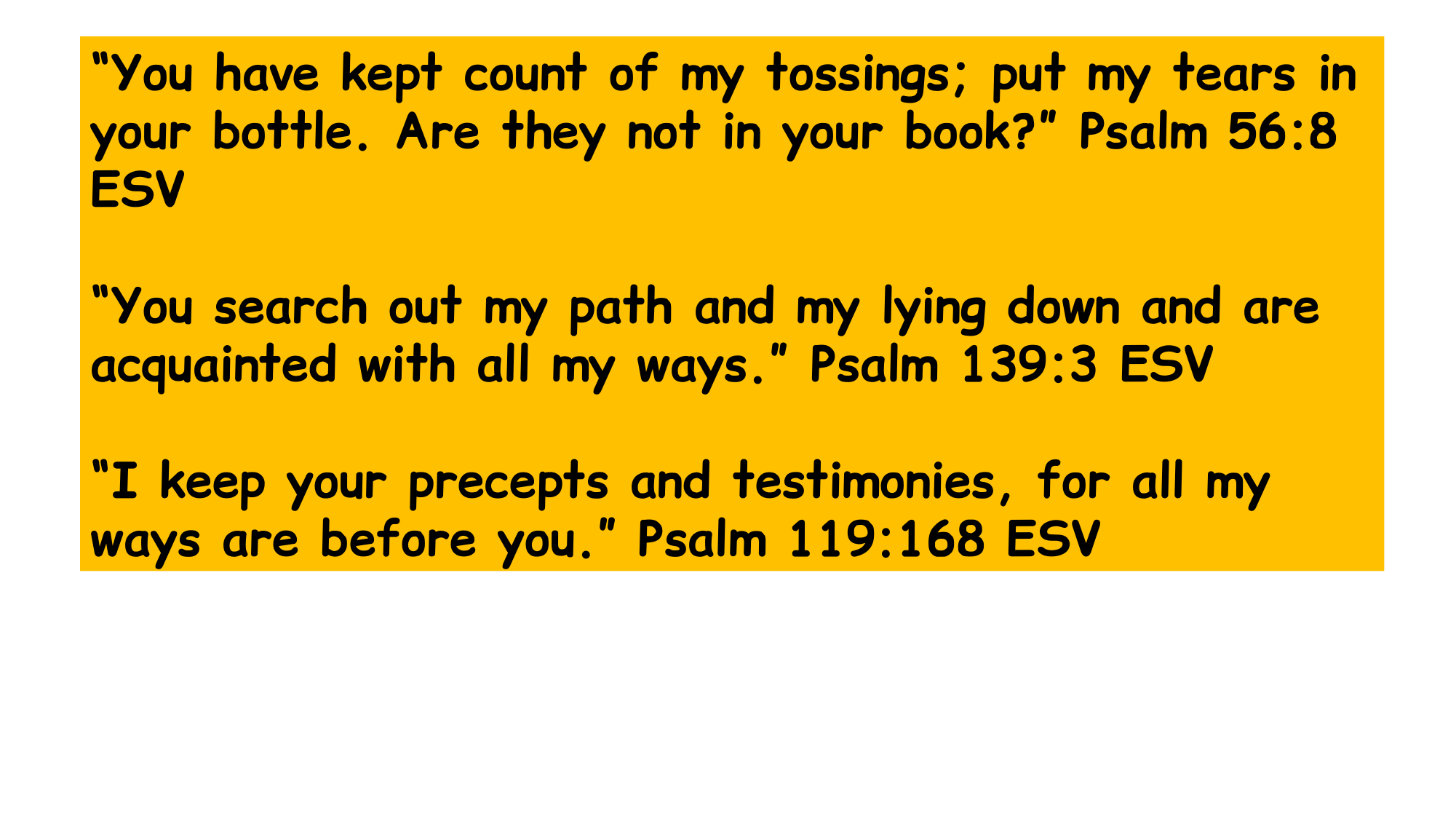

“You have kept count of my tossings; put my tears in your bottle. Are they not in your book?” ‭‭Psalm‬ ‭56‬:‭8‬ ‭ESV‬‬

“You search out my path and my lying down and are acquainted with all my ways.” ‭‭Psalm‬ ‭139‬:‭3‬ ‭ESV‬‬

“I keep your precepts and testimonies, for all my ways are before you.” ‭‭Psalm‬ ‭119‬:‭168‬ ‭ESV‬‬